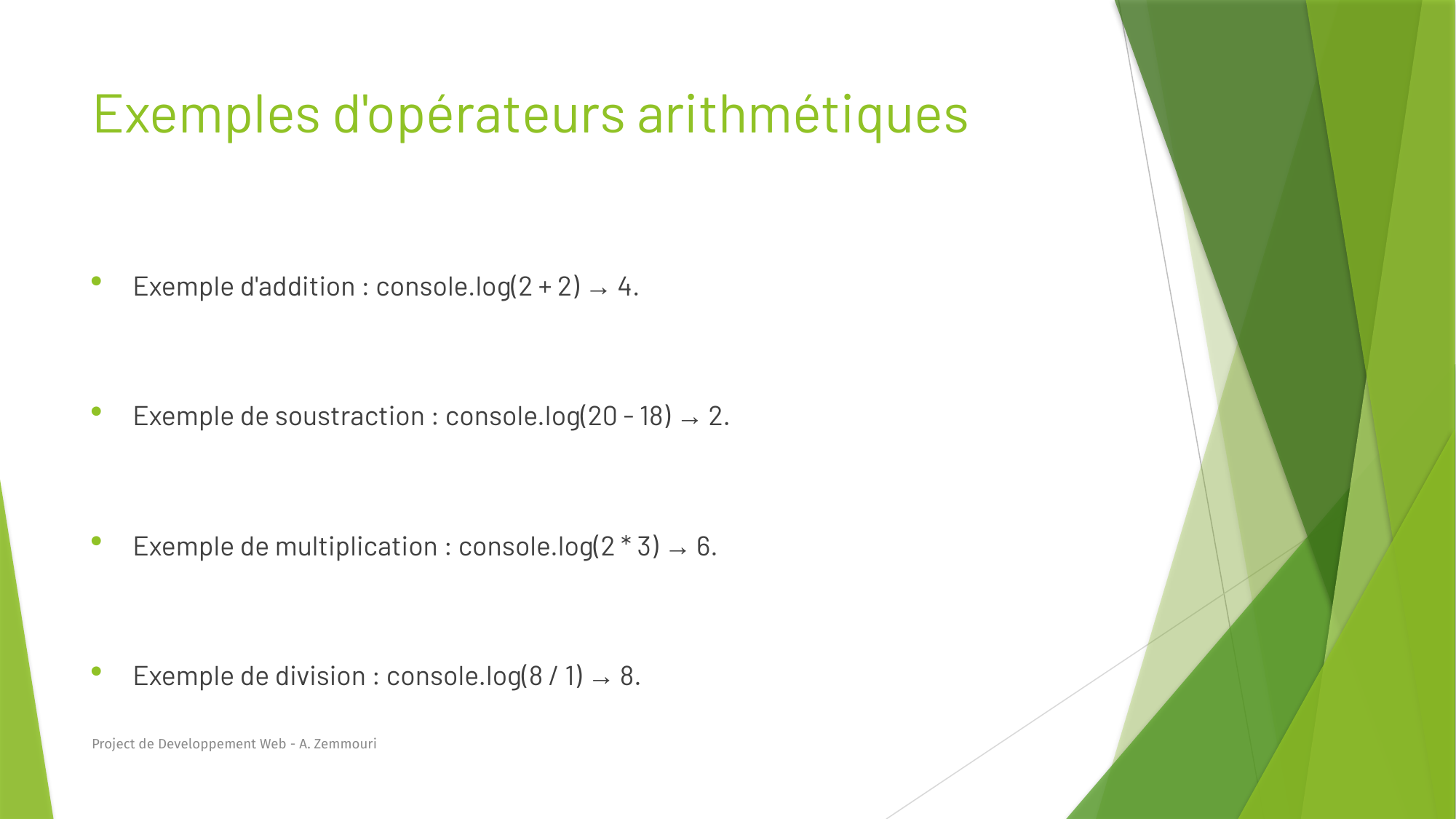

# Exemples d'opérateurs arithmétiques
Exemple d'addition : console.log(2 + 2) → 4.

Exemple de soustraction : console.log(20 - 18) → 2.

Exemple de multiplication : console.log(2 * 3) → 6.

Exemple de division : console.log(8 / 1) → 8.

Project de Developpement Web - A. Zemmouri